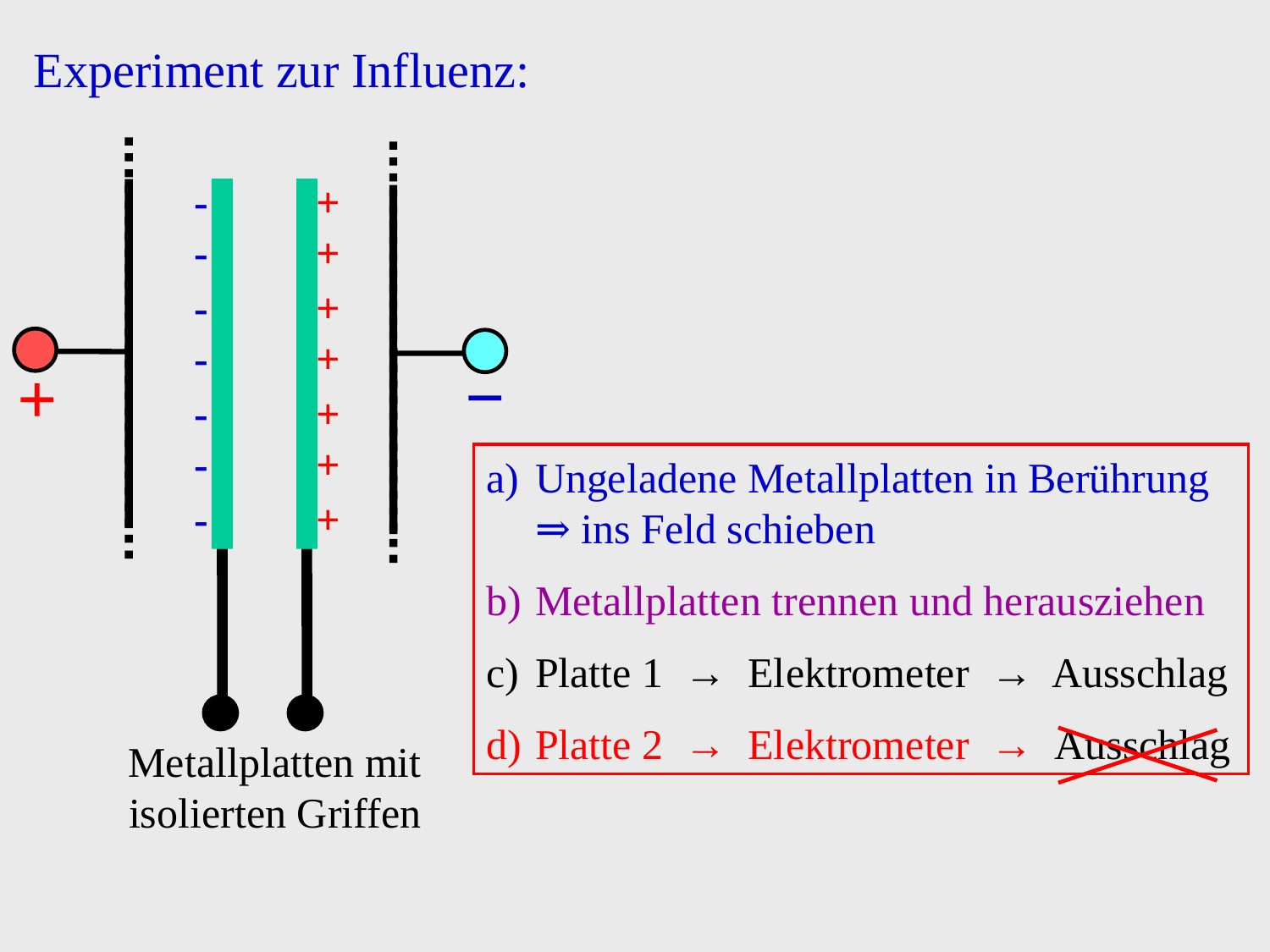

Experiment zur Influenz:

-
-
-
-
-
-
-
+
+
+
+
+
+
+

−
+

Ungeladene Metallplatten in Berührung   ⇒ ins Feld schieben
Metallplatten trennen und herausziehen
Platte 1  →  Elektrometer  →  Ausschlag
Platte 2  →  Elektrometer  →  Ausschlag

Metallplatten mit isolierten Griffen